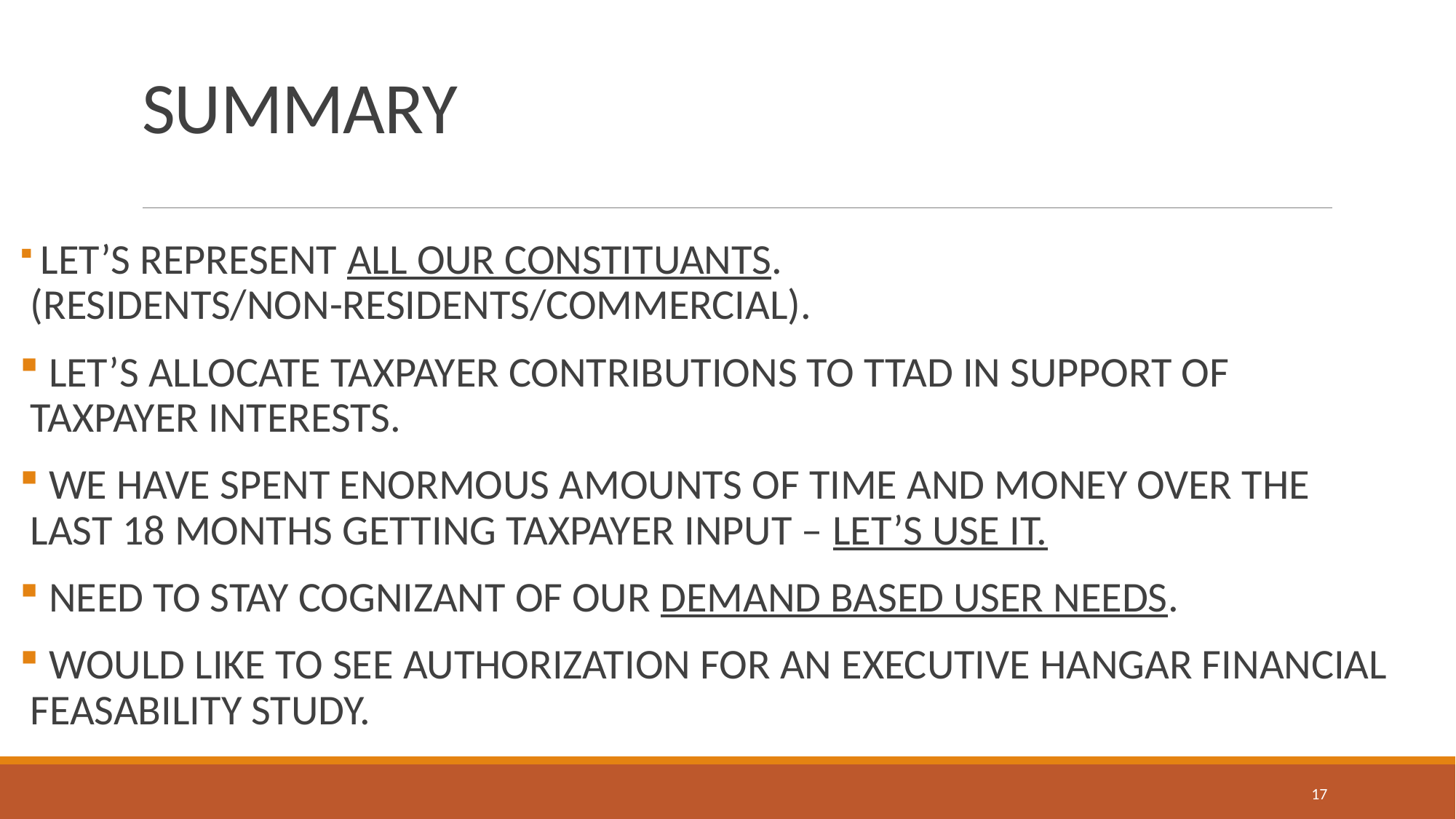

# SUMMARY

 LET’S REPRESENT ALL OUR CONSTITUANTS. (RESIDENTS/NON-RESIDENTS/COMMERCIAL).
 LET’S ALLOCATE TAXPAYER CONTRIBUTIONS TO TTAD IN SUPPORT OF TAXPAYER INTERESTS.
 WE HAVE SPENT ENORMOUS AMOUNTS OF TIME AND MONEY OVER THE LAST 18 MONTHS GETTING TAXPAYER INPUT – LET’S USE IT.
 NEED TO STAY COGNIZANT OF OUR DEMAND BASED USER NEEDS.
 WOULD LIKE TO SEE AUTHORIZATION FOR AN EXECUTIVE HANGAR FINANCIAL FEASABILITY STUDY.
17